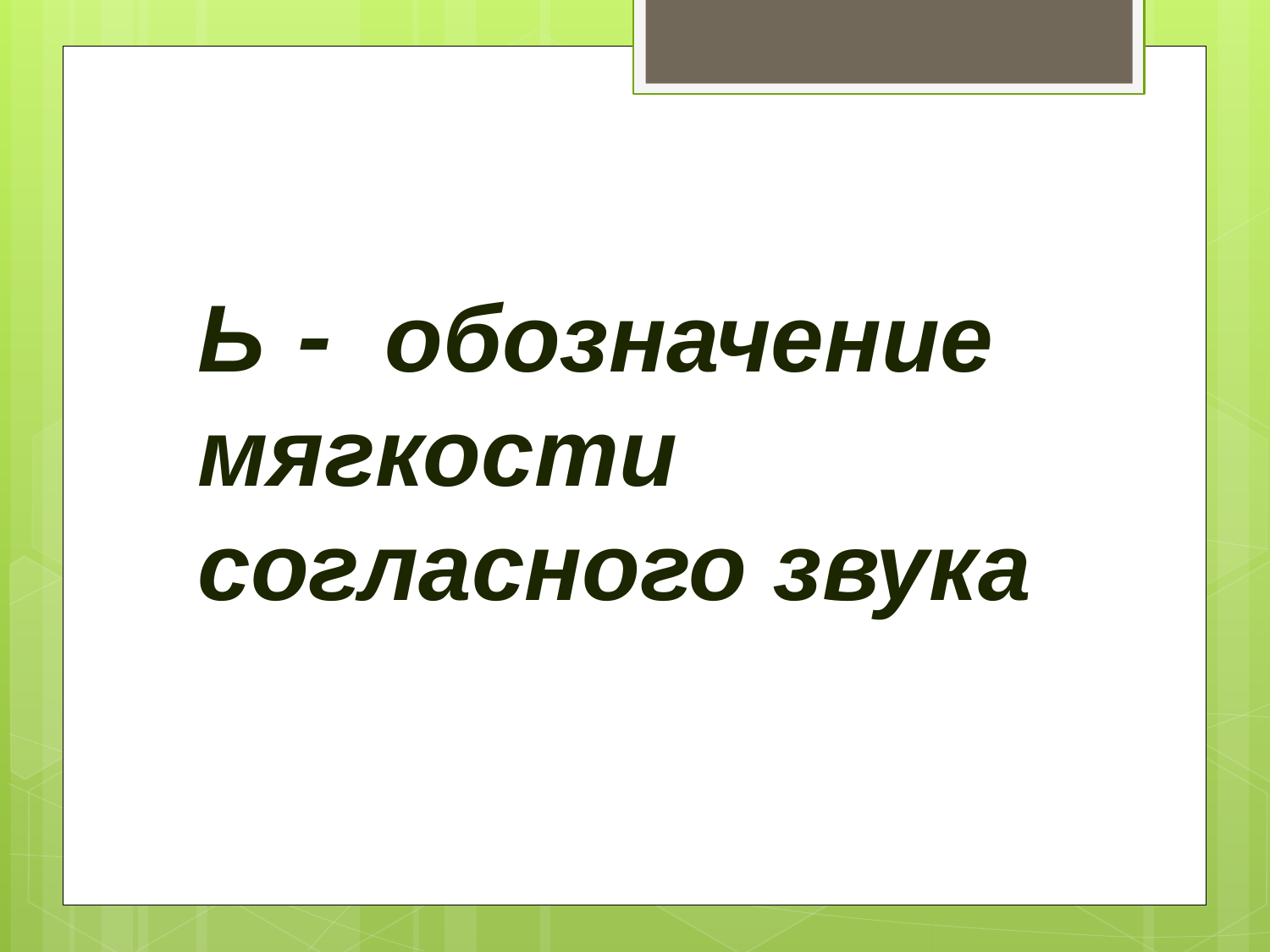

# Ь -  обозначение мягкости согласного звука